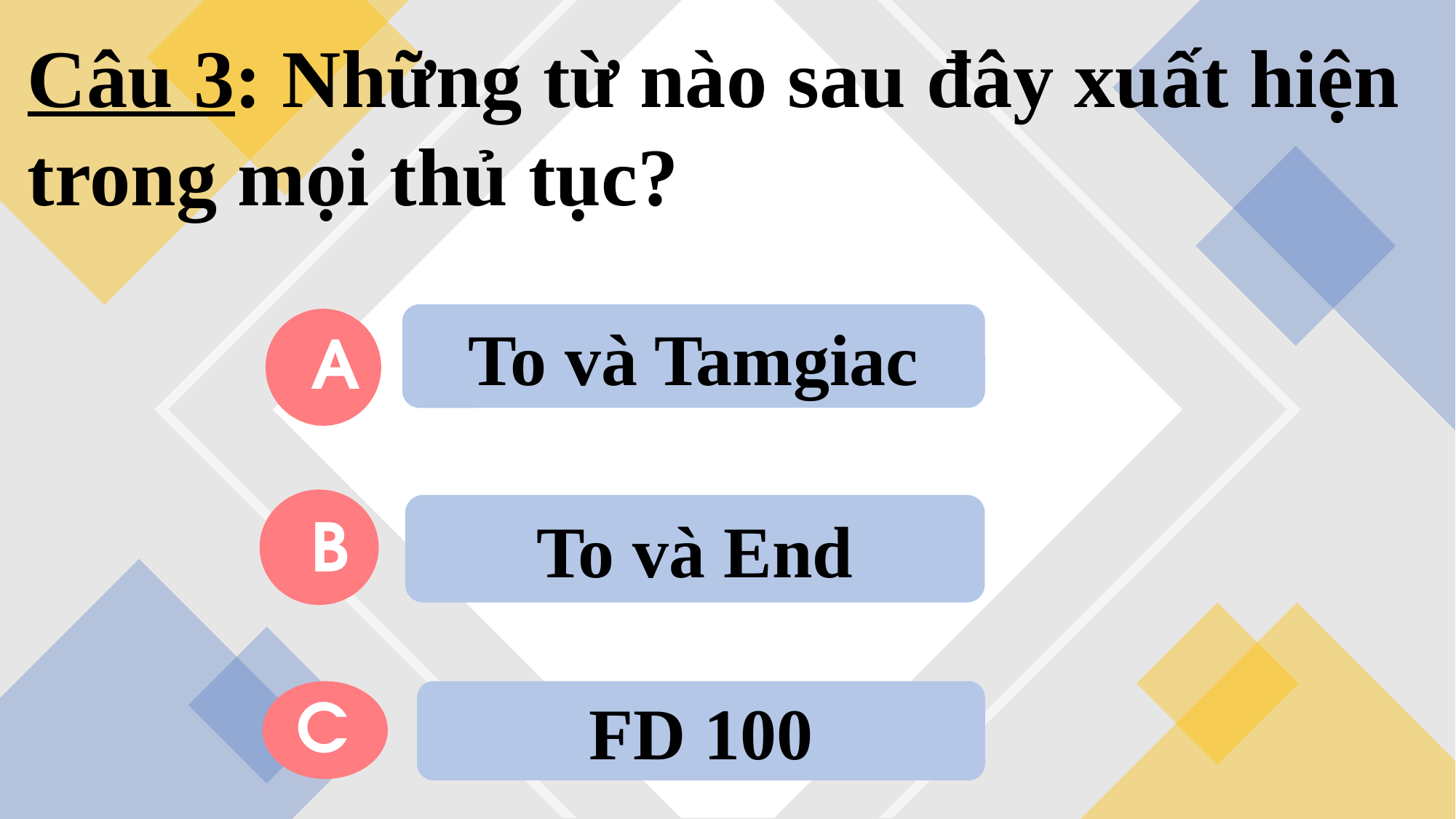

Câu 3: Những từ nào sau đây xuất hiện trong mọi thủ tục?

To và Tamgiac

A

To và End
B

C
FD 100